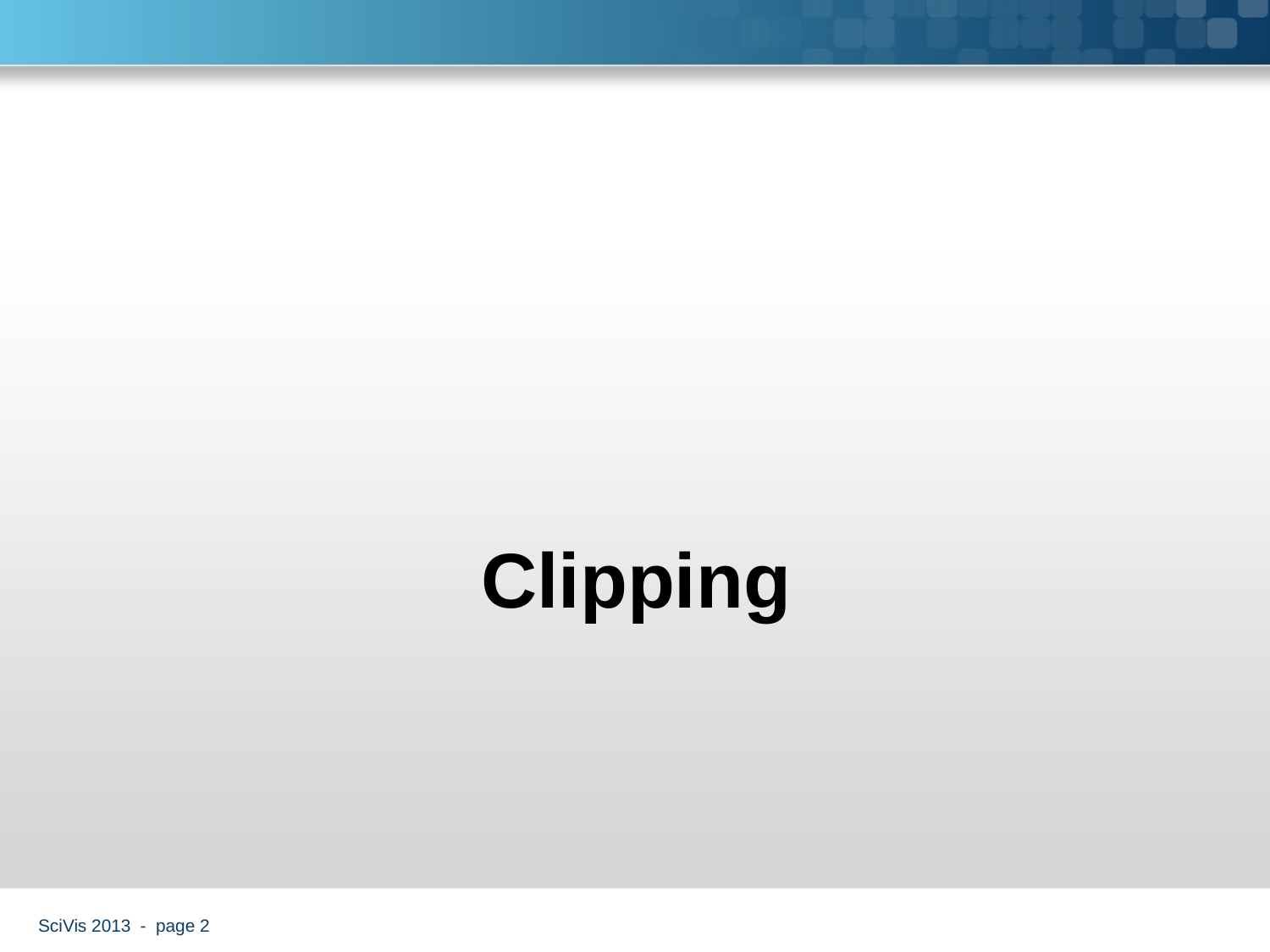

#

Clipping

SciVis 2013  -  page 2